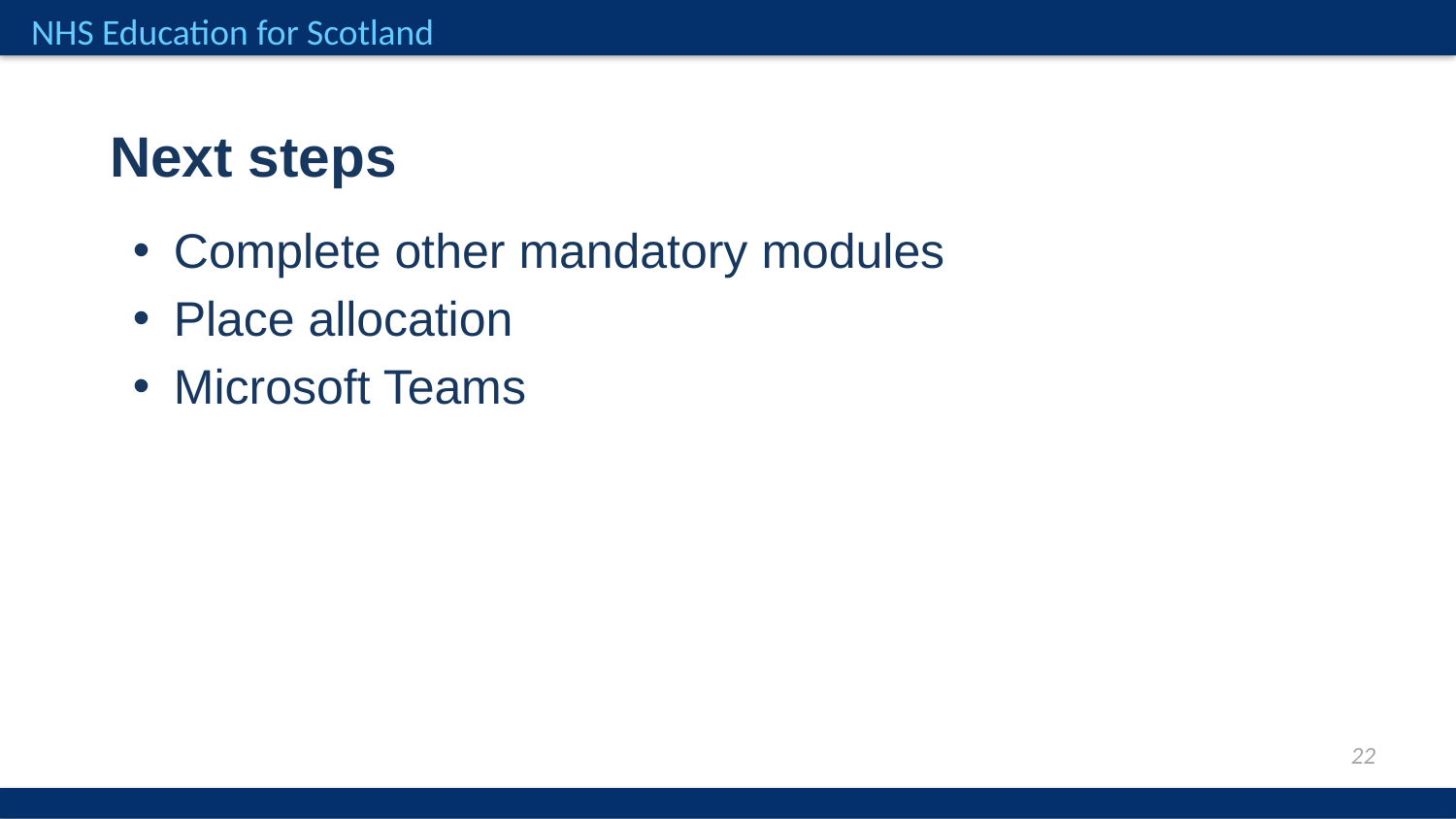

Next steps
Complete other mandatory modules
Place allocation
Microsoft Teams